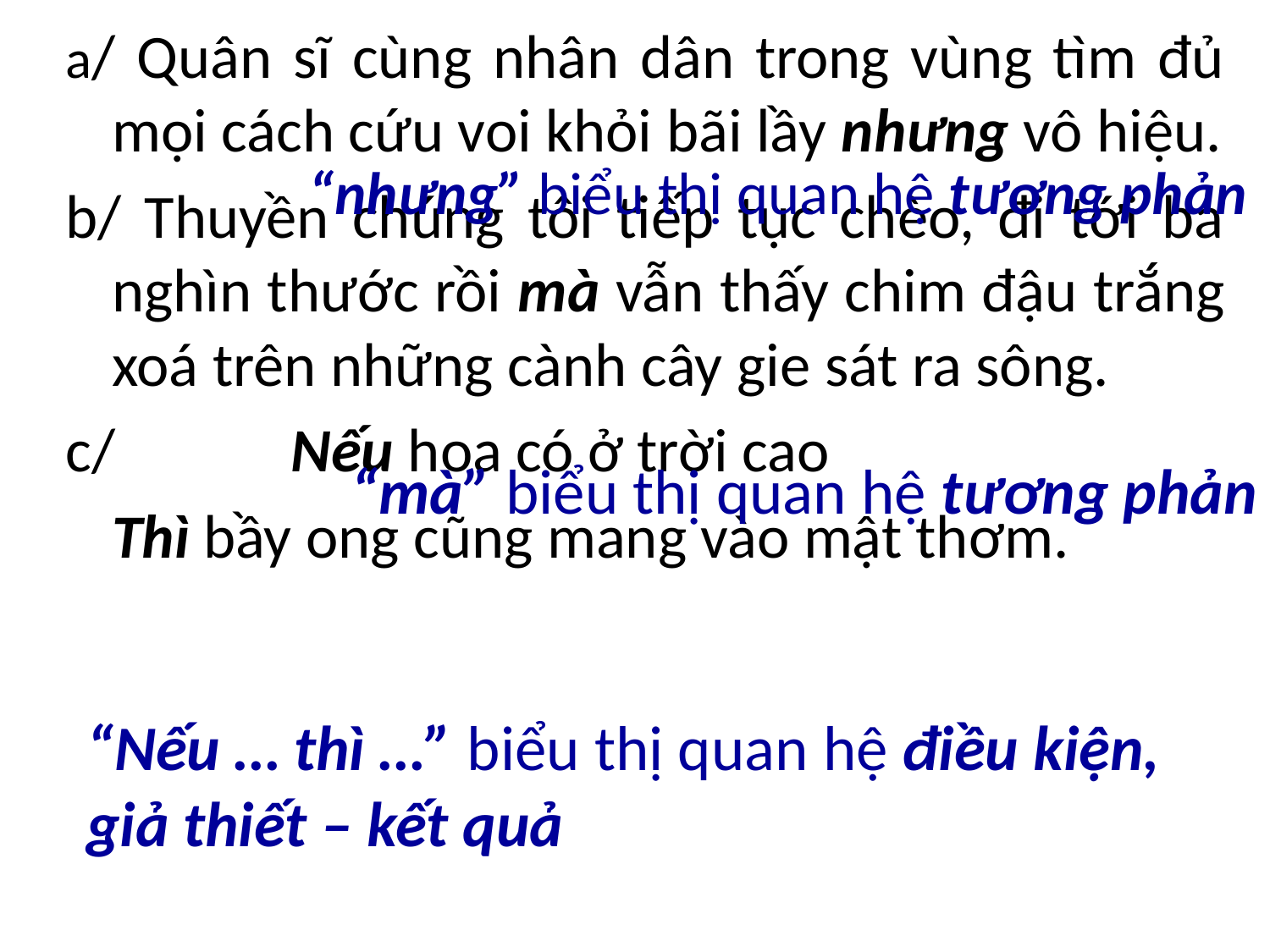

a/ Quân sĩ cùng nhân dân trong vùng tìm đủ mọi cách cứu voi khỏi bãi lầy nhưng vô hiệu.
b/ Thuyền chúng tôi tiếp tục chèo, đi tới ba nghìn thước rồi mà vẫn thấy chim đậu trắng xoá trên những cành cây gie sát ra sông.
c/ 	    Nếu hoa có ở trời cao
	Thì bầy ong cũng mang vào mật thơm.
“nhưng” biểu thị quan hệ tương phản
“mà” biểu thị quan hệ tương phản
“Nếu … thì …” biểu thị quan hệ điều kiện, giả thiết – kết quả